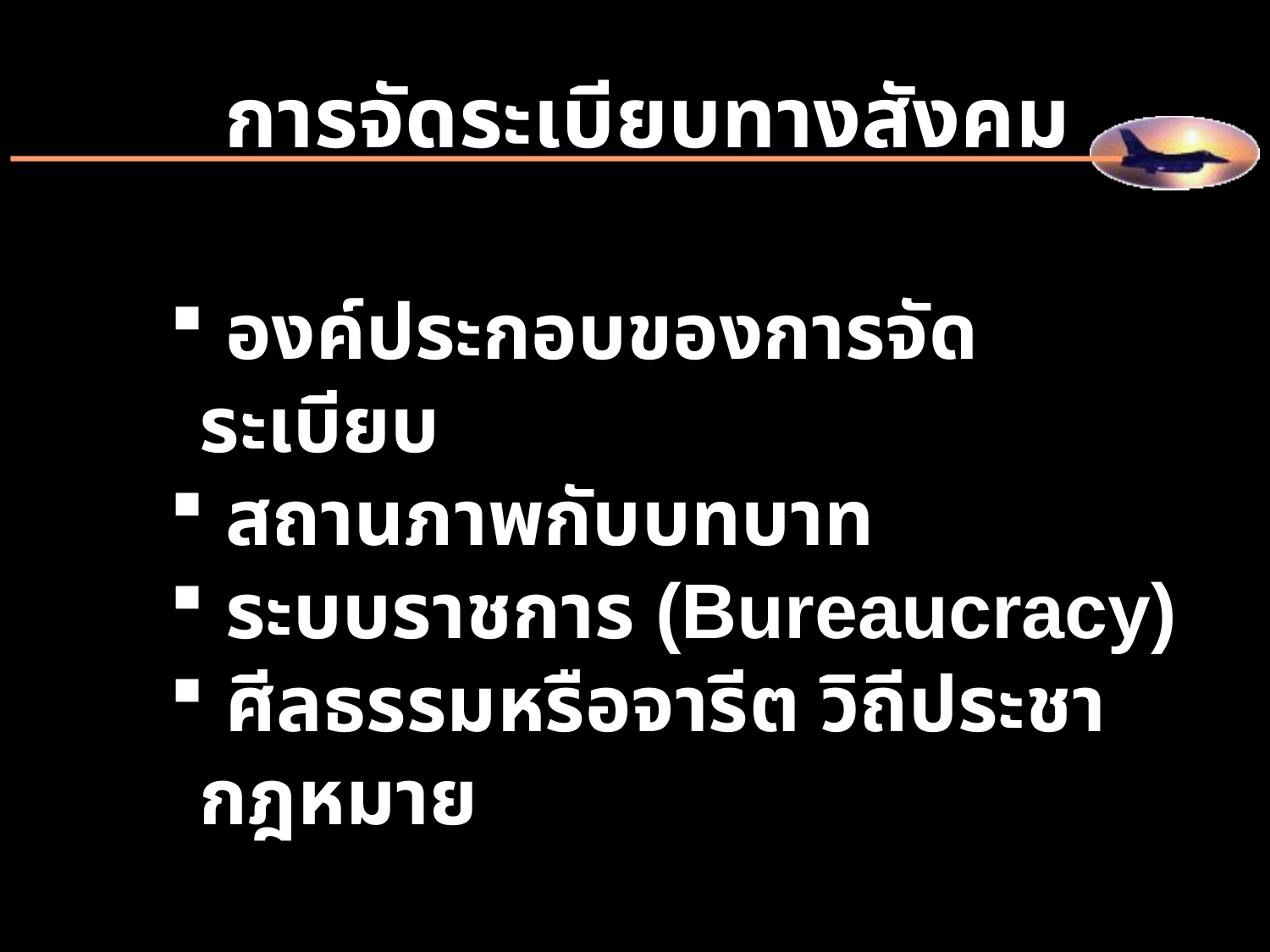

การจัดระเบียบทางสังคม

 องค์ประกอบของการจัดระเบียบ
 สถานภาพกับบทบาท
 ระบบราชการ (Bureaucracy)
 ศีลธรรมหรือจารีต วิถีประชา กฎหมาย